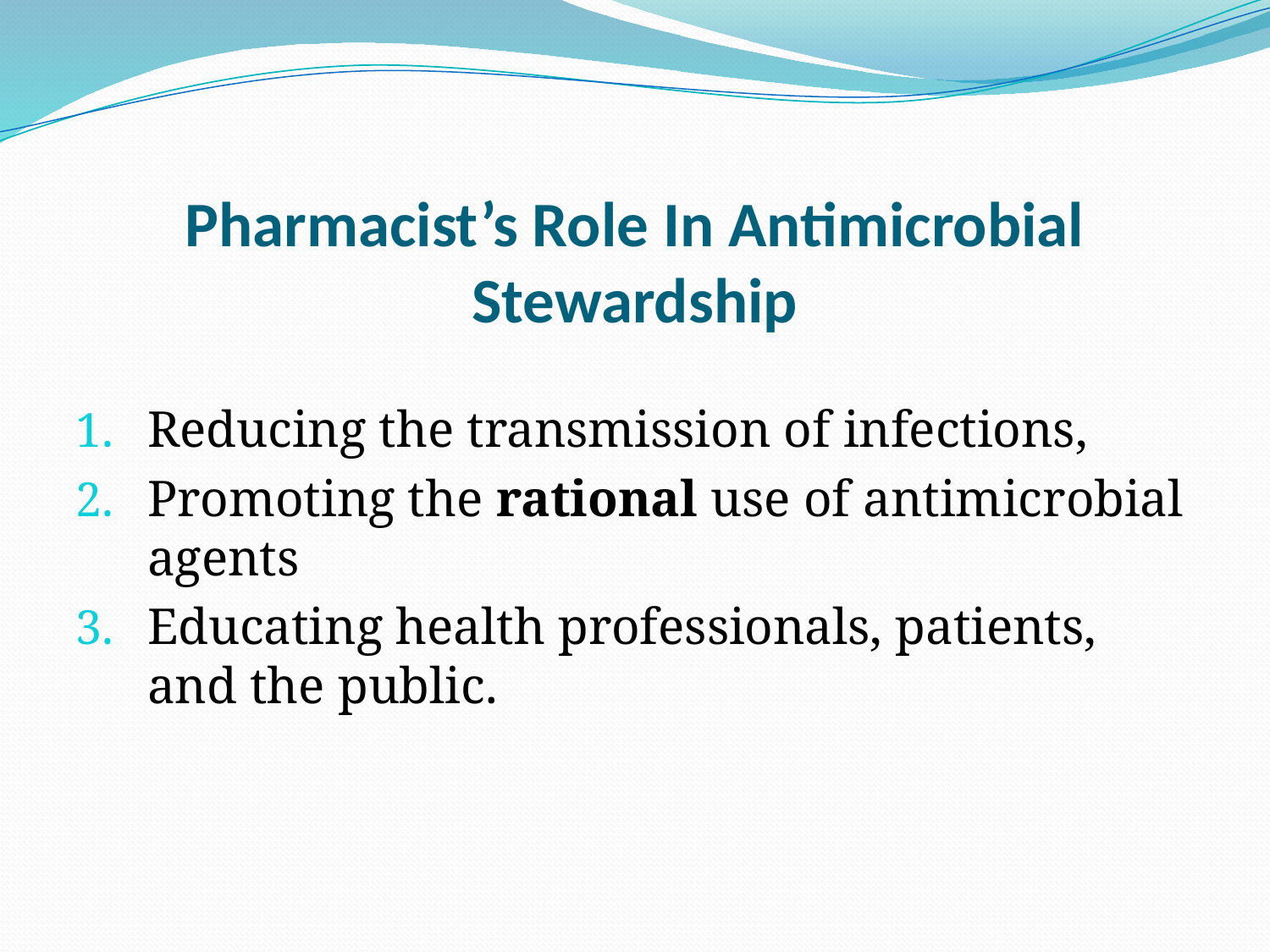

# Pharmacist’s Role In Antimicrobial Stewardship
Reducing the transmission of infections,
Promoting the rational use of antimicrobial agents
Educating health professionals, patients, and the public.